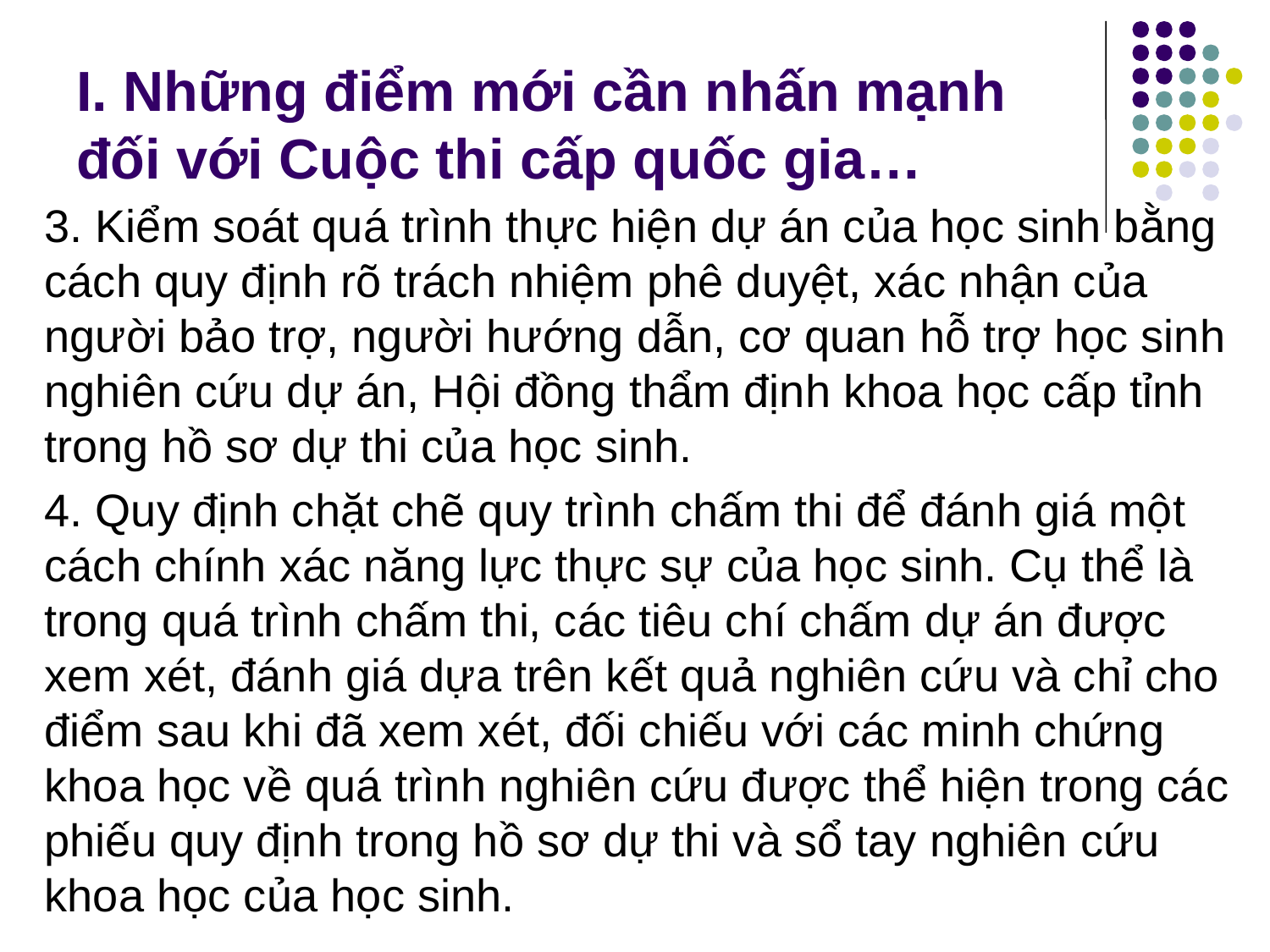

# I. Những điểm mới cần nhấn mạnh đối với Cuộc thi cấp quốc gia…
3. Kiểm soát quá trình thực hiện dự án của học sinh bằng cách quy định rõ trách nhiệm phê duyệt, xác nhận của người bảo trợ, người hướng dẫn, cơ quan hỗ trợ học sinh nghiên cứu dự án, Hội đồng thẩm định khoa học cấp tỉnh trong hồ sơ dự thi của học sinh.
4. Quy định chặt chẽ quy trình chấm thi để đánh giá một cách chính xác năng lực thực sự của học sinh. Cụ thể là trong quá trình chấm thi, các tiêu chí chấm dự án được xem xét, đánh giá dựa trên kết quả nghiên cứu và chỉ cho điểm sau khi đã xem xét, đối chiếu với các minh chứng khoa học về quá trình nghiên cứu được thể hiện trong các phiếu quy định trong hồ sơ dự thi và sổ tay nghiên cứu khoa học của học sinh.